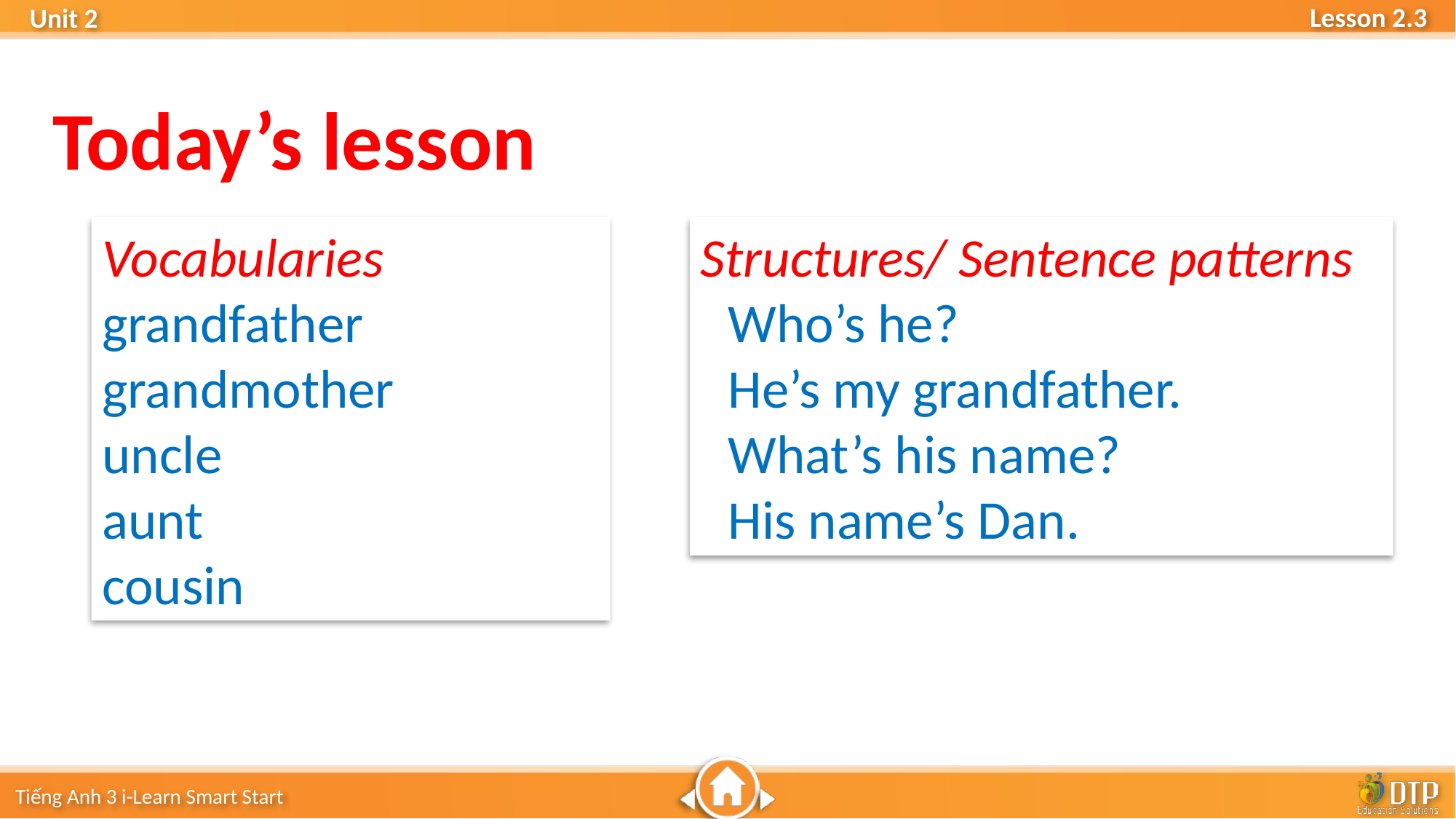

Today’s lesson
Vocabularies
grandfather grandmother
uncle
aunt
cousin
Structures/ Sentence patterns
Who’s he?
He’s my grandfather.
What’s his name?
His name’s Dan.